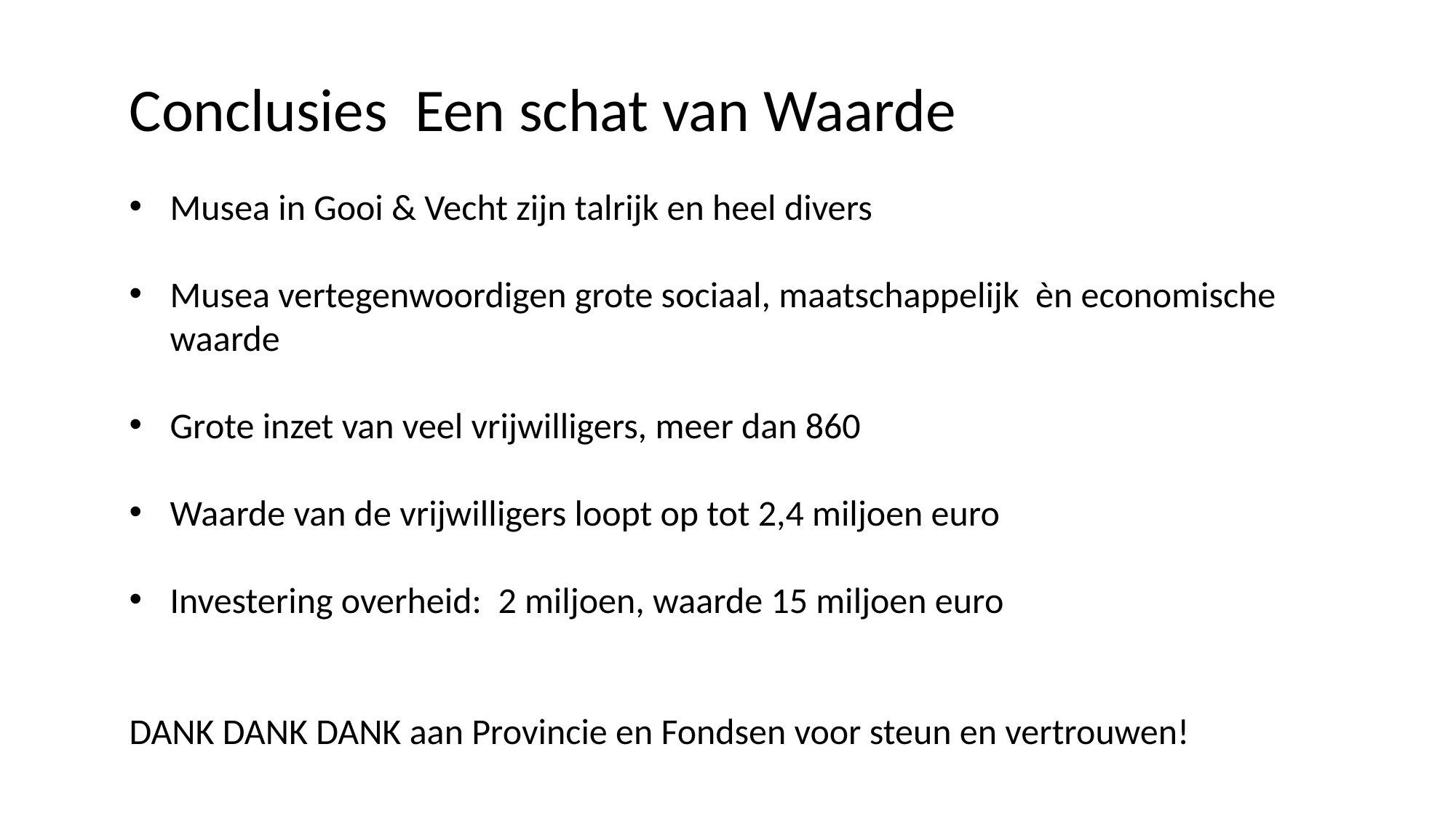

Conclusies  Een schat van Waarde

Musea in Gooi & Vecht zijn talrijk en heel divers

Musea vertegenwoordigen grote sociaal, maatschappelijk  èn economische waarde

Grote inzet van veel vrijwilligers, meer dan 860

Waarde van de vrijwilligers loopt op tot 2,4 miljoen euro

Investering overheid:  2 miljoen, waarde 15 miljoen euro

DANK DANK DANK aan Provincie en Fondsen voor steun en vertrouwen!